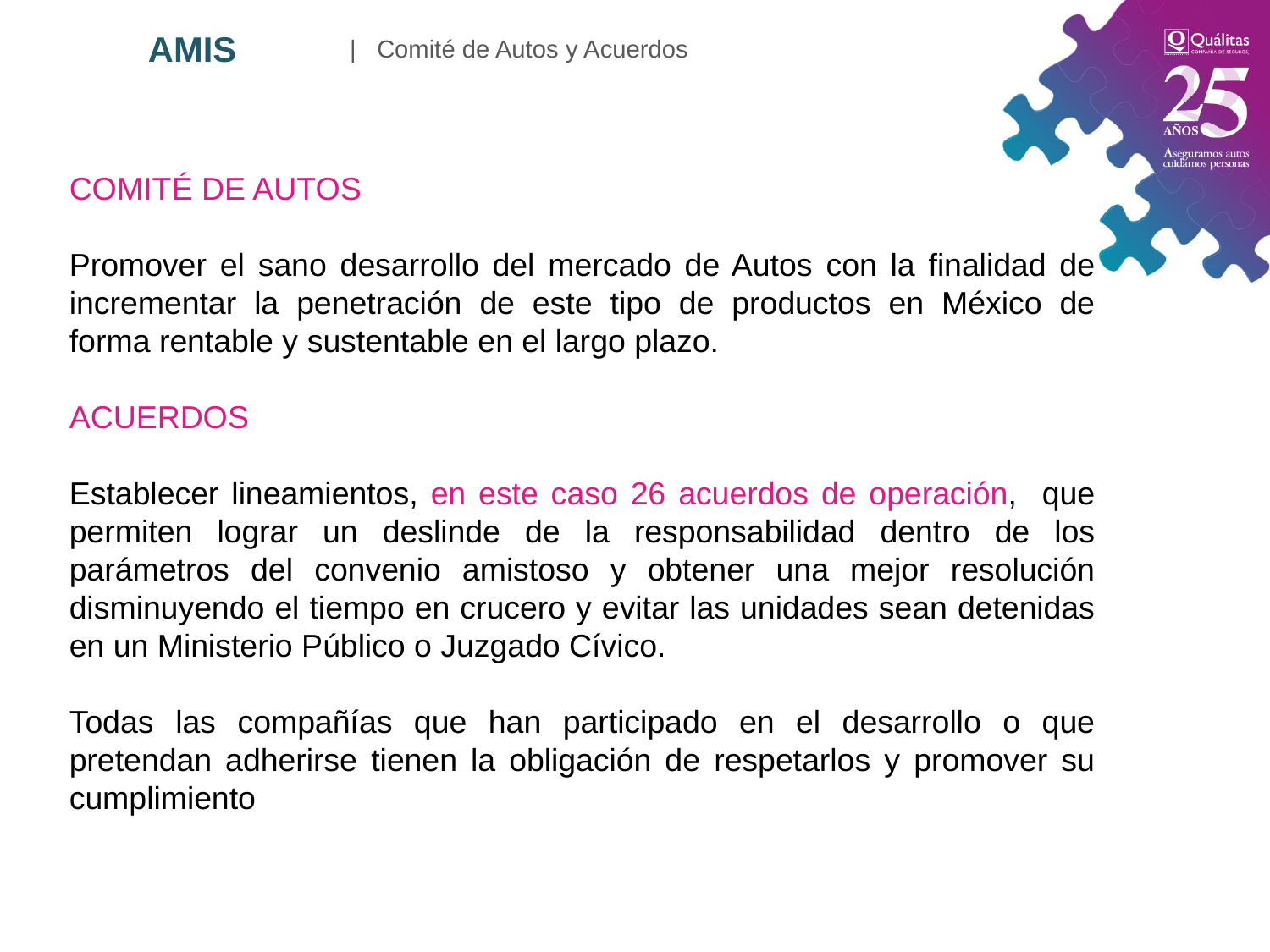

|   Comité de Autos y Acuerdos
AMIS
COMITÉ DE AUTOS

Promover el sano desarrollo del mercado de Autos con la finalidad de incrementar la penetración de este tipo de productos en México de forma rentable y sustentable en el largo plazo.

ACUERDOS

Establecer lineamientos, en este caso 26 acuerdos de operación,  que permiten lograr un deslinde de la responsabilidad dentro de los parámetros del convenio amistoso y obtener una mejor resolución disminuyendo el tiempo en crucero y evitar las unidades sean detenidas en un Ministerio Público o Juzgado Cívico.

Todas las compañías que han participado en el desarrollo o que pretendan adherirse tienen la obligación de respetarlos y promover su cumplimiento